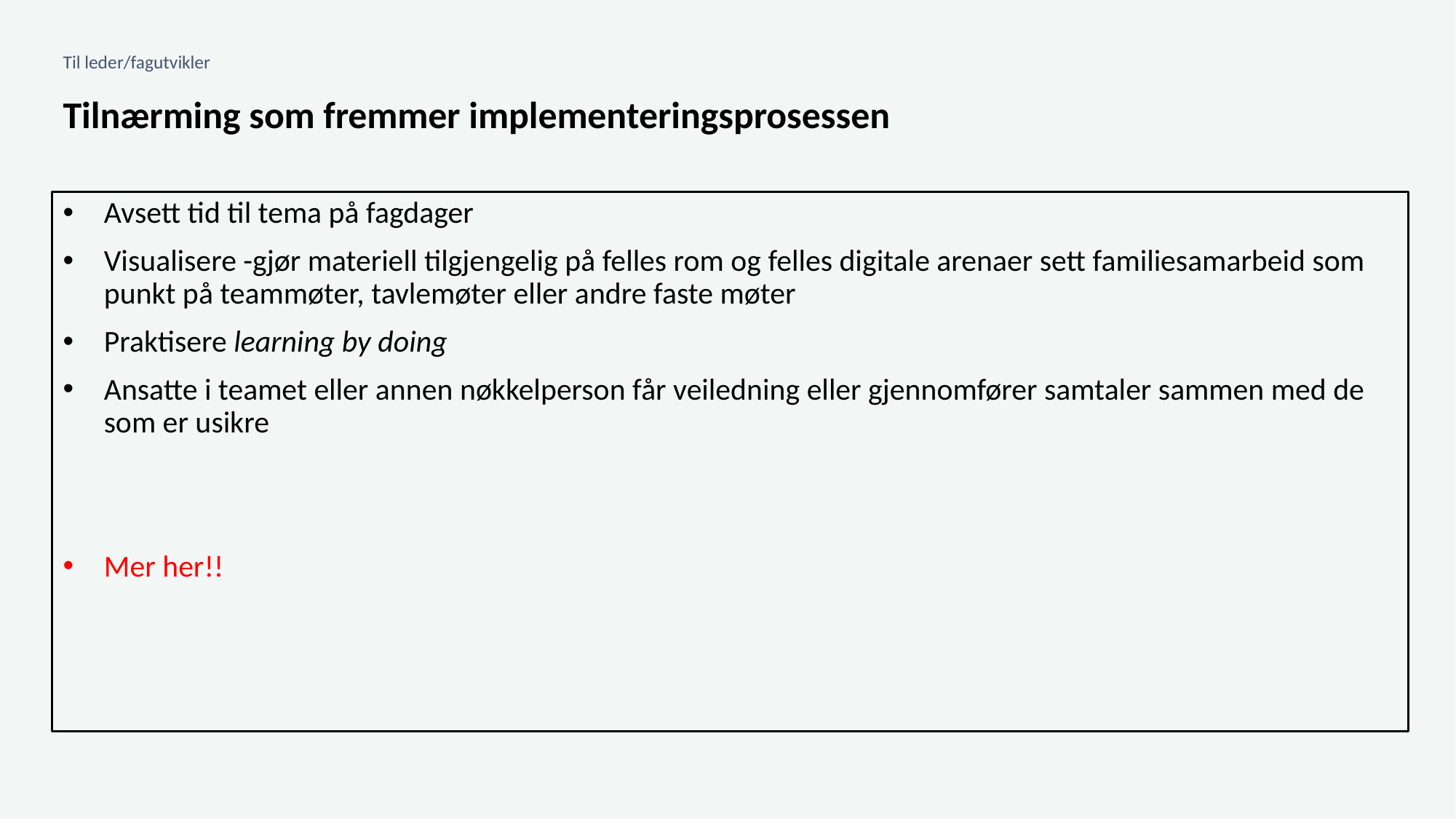

Til leder/fagutvikler
# Tilnærming som fremmer implementeringsprosessen
Avsett tid til tema på fagdager
Visualisere -gjør materiell tilgjengelig på felles rom og felles digitale arenaer sett familiesamarbeid som punkt på teammøter, tavlemøter eller andre faste møter
Praktisere learning by doing
Ansatte i teamet eller annen nøkkelperson får veiledning eller gjennomfører samtaler sammen med de som er usikre

Mer her!!